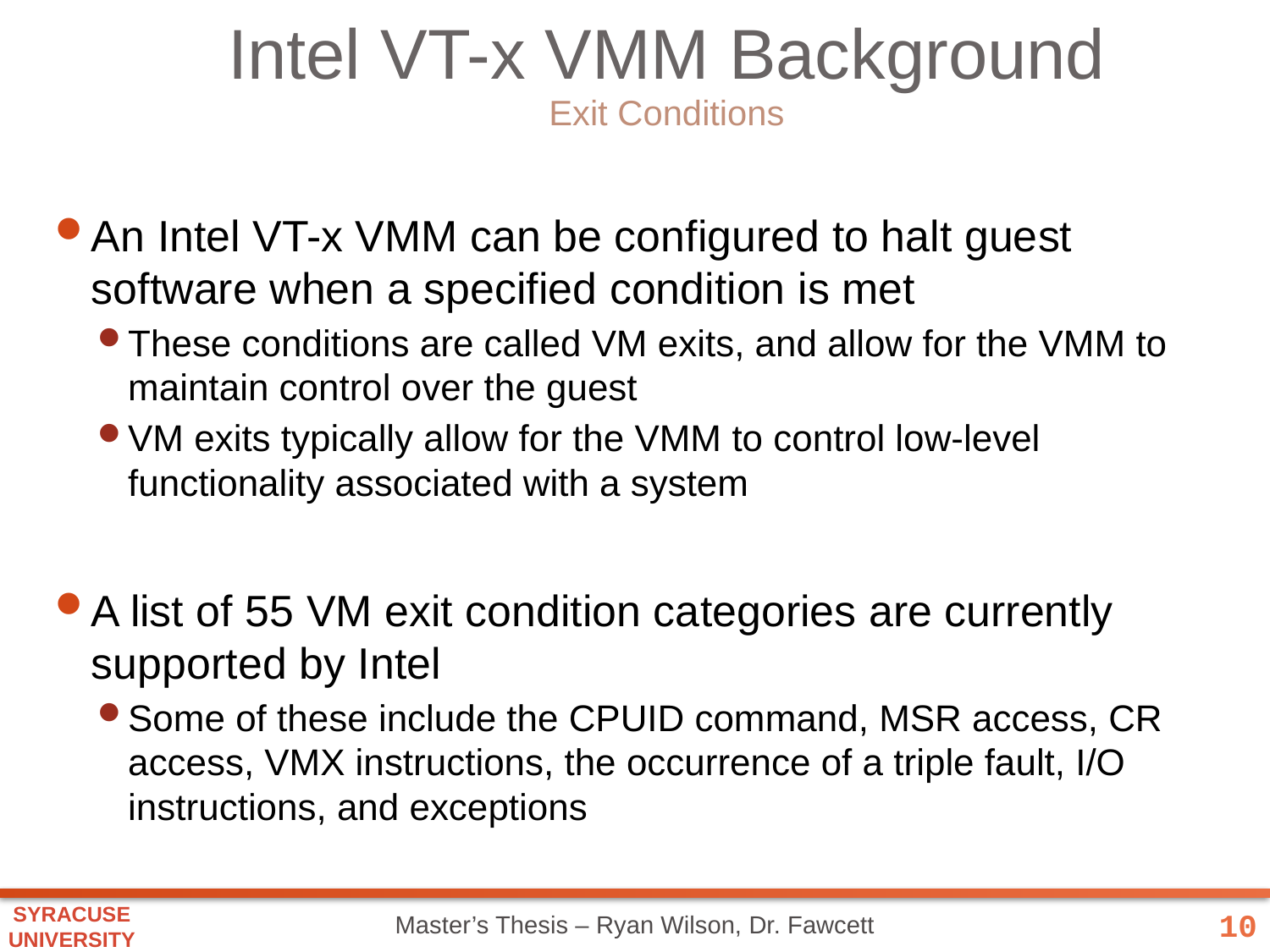

# Intel VT-x VMM Background
Exit Conditions
An Intel VT-x VMM can be configured to halt guest software when a specified condition is met
These conditions are called VM exits, and allow for the VMM to maintain control over the guest
VM exits typically allow for the VMM to control low-level functionality associated with a system

A list of 55 VM exit condition categories are currently supported by Intel
Some of these include the CPUID command, MSR access, CR access, VMX instructions, the occurrence of a triple fault, I/O instructions, and exceptions